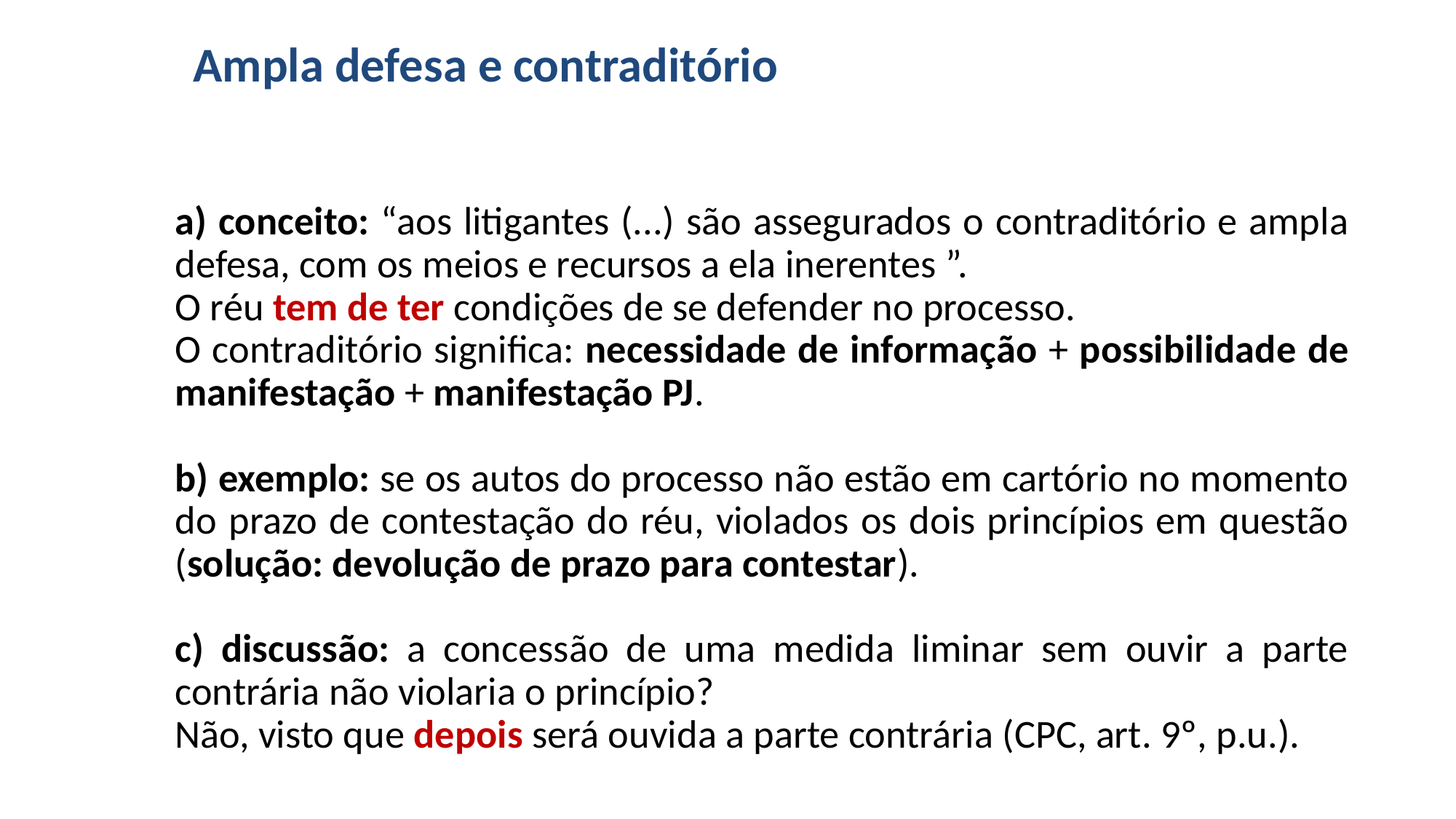

# Ampla defesa e contraditório
a) conceito: “aos litigantes (...) são assegurados o contraditório e ampla defesa, com os meios e recursos a ela inerentes ”.
O réu tem de ter condições de se defender no processo.
O contraditório significa: necessidade de informação + possibilidade de manifestação + manifestação PJ.

b) exemplo: se os autos do processo não estão em cartório no momento do prazo de contestação do réu, violados os dois princípios em questão (solução: devolução de prazo para contestar).

c) discussão: a concessão de uma medida liminar sem ouvir a parte contrária não violaria o princípio?
Não, visto que depois será ouvida a parte contrária (CPC, art. 9º, p.u.).